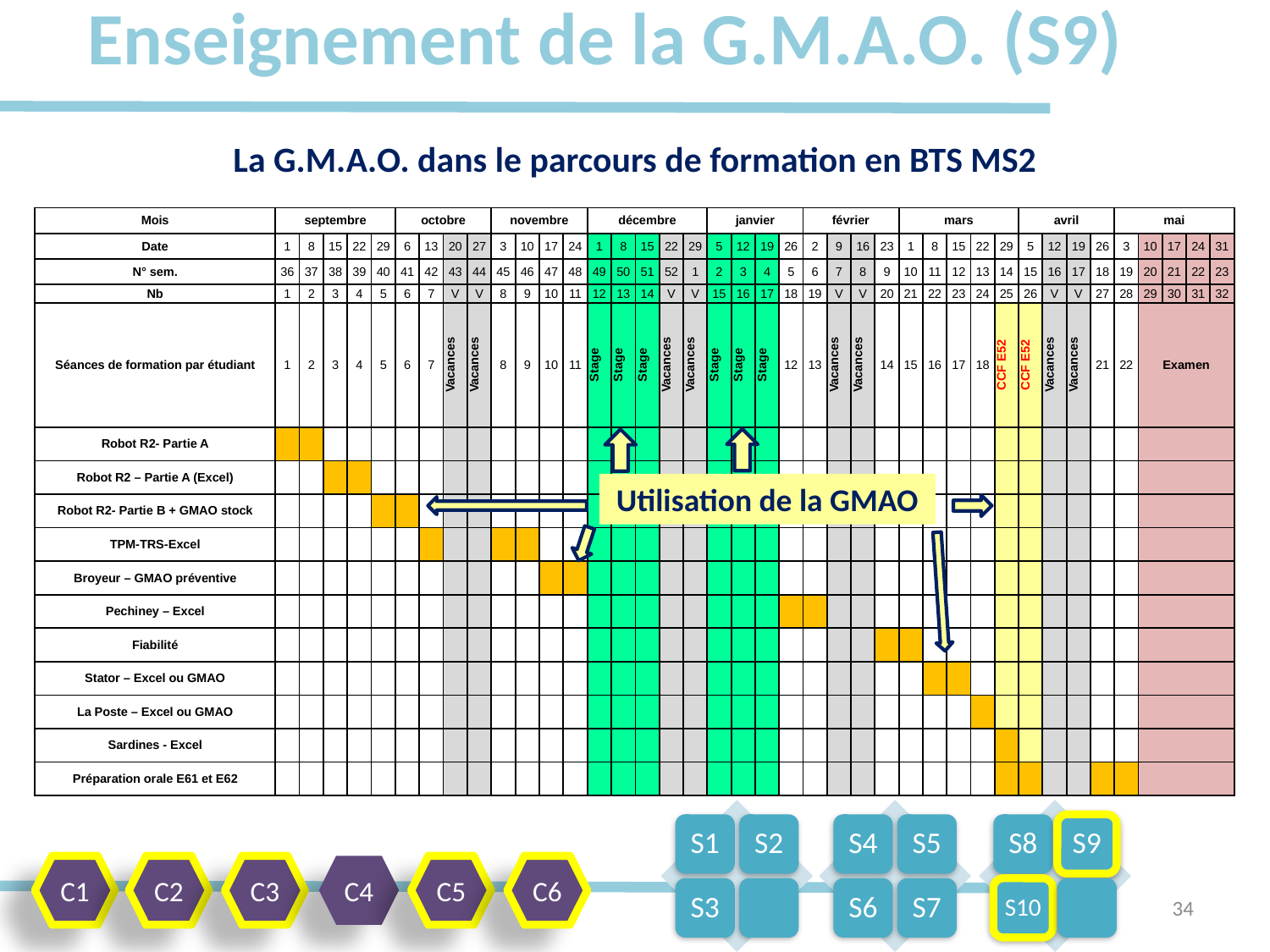

# Enseignement de la G.M.A.O. (S9)
La G.M.A.O. dans le parcours de formation en BTS MS2
| Mois | septembre |  |  |  |  | octobre |  |  |  | novembre |  |  |  | décembre |  |  |  |  | janvier |  |  |  | février |  |  |  | mars |  |  |  |  | avril |  |  |  | mai |  |  |  |  |
| --- | --- | --- | --- | --- | --- | --- | --- | --- | --- | --- | --- | --- | --- | --- | --- | --- | --- | --- | --- | --- | --- | --- | --- | --- | --- | --- | --- | --- | --- | --- | --- | --- | --- | --- | --- | --- | --- | --- | --- | --- |
| Date | 1 | 8 | 15 | 22 | 29 | 6 | 13 | 20 | 27 | 3 | 10 | 17 | 24 | 1 | 8 | 15 | 22 | 29 | 5 | 12 | 19 | 26 | 2 | 9 | 16 | 23 | 1 | 8 | 15 | 22 | 29 | 5 | 12 | 19 | 26 | 3 | 10 | 17 | 24 | 31 |
| N° sem. | 36 | 37 | 38 | 39 | 40 | 41 | 42 | 43 | 44 | 45 | 46 | 47 | 48 | 49 | 50 | 51 | 52 | 1 | 2 | 3 | 4 | 5 | 6 | 7 | 8 | 9 | 10 | 11 | 12 | 13 | 14 | 15 | 16 | 17 | 18 | 19 | 20 | 21 | 22 | 23 |
| Nb | 1 | 2 | 3 | 4 | 5 | 6 | 7 | V | V | 8 | 9 | 10 | 11 | 12 | 13 | 14 | V | V | 15 | 16 | 17 | 18 | 19 | V | V | 20 | 21 | 22 | 23 | 24 | 25 | 26 | V | V | 27 | 28 | 29 | 30 | 31 | 32 |
| Séances de formation par étudiant | 1 | 2 | 3 | 4 | 5 | 6 | 7 | Vacances | Vacances | 8 | 9 | 10 | 11 | Stage | Stage | Stage | Vacances | Vacances | Stage | Stage | Stage | 12 | 13 | Vacances | Vacances | 14 | 15 | 16 | 17 | 18 | CCF E52 | CCF E52 | Vacances | Vacances | 21 | 22 | Examen |  |  |  |
| Robot R2- Partie A |  |  |  |  |  |  |  |  |  |  |  |  |  |  |  |  |  |  |  |  |  |  |  |  |  |  |  |  |  |  |  |  |  |  |  |  |  |  |  |  |
| Robot R2 – Partie A (Excel) |  |  |  |  |  |  |  |  |  |  |  |  |  |  |  |  |  |  |  |  |  |  |  |  |  |  |  |  |  |  |  |  |  |  |  |  |  |  |  |  |
| Robot R2- Partie B + GMAO stock |  |  |  |  |  |  |  |  |  |  |  |  |  |  |  |  |  |  |  |  |  |  |  |  |  |  |  |  |  |  |  |  |  |  |  |  |  |  |  |  |
| TPM-TRS-Excel |  |  |  |  |  |  |  |  |  |  |  |  |  |  |  |  |  |  |  |  |  |  |  |  |  |  |  |  |  |  |  |  |  |  |  |  |  |  |  |  |
| Broyeur – GMAO préventive |  |  |  |  |  |  |  |  |  |  |  |  |  |  |  |  |  |  |  |  |  |  |  |  |  |  |  |  |  |  |  |  |  |  |  |  |  |  |  |  |
| Pechiney – Excel |  |  |  |  |  |  |  |  |  |  |  |  |  |  |  |  |  |  |  |  |  |  |  |  |  |  |  |  |  |  |  |  |  |  |  |  |  |  |  |  |
| Fiabilité |  |  |  |  |  |  |  |  |  |  |  |  |  |  |  |  |  |  |  |  |  |  |  |  |  |  |  |  |  |  |  |  |  |  |  |  |  |  |  |  |
| Stator – Excel ou GMAO |  |  |  |  |  |  |  |  |  |  |  |  |  |  |  |  |  |  |  |  |  |  |  |  |  |  |  |  |  |  |  |  |  |  |  |  |  |  |  |  |
| La Poste – Excel ou GMAO |  |  |  |  |  |  |  |  |  |  |  |  |  |  |  |  |  |  |  |  |  |  |  |  |  |  |  |  |  |  |  |  |  |  |  |  |  |  |  |  |
| Sardines - Excel |  |  |  |  |  |  |  |  |  |  |  |  |  |  |  |  |  |  |  |  |  |  |  |  |  |  |  |  |  |  |  |  |  |  |  |  |  |  |  |  |
| Préparation orale E61 et E62 |  |  |  |  |  |  |  |  |  |  |  |  |  |  |  |  |  |  |  |  |  |  |  |  |  |  |  |  |  |  |  |  |  |  |  |  |  |  |  |  |

Utilisation de la GMAO

S1
S2
S3

S4
S5
S6
S7
S8
S9
S10
C1
C2
C3
C4
C5
C6
34